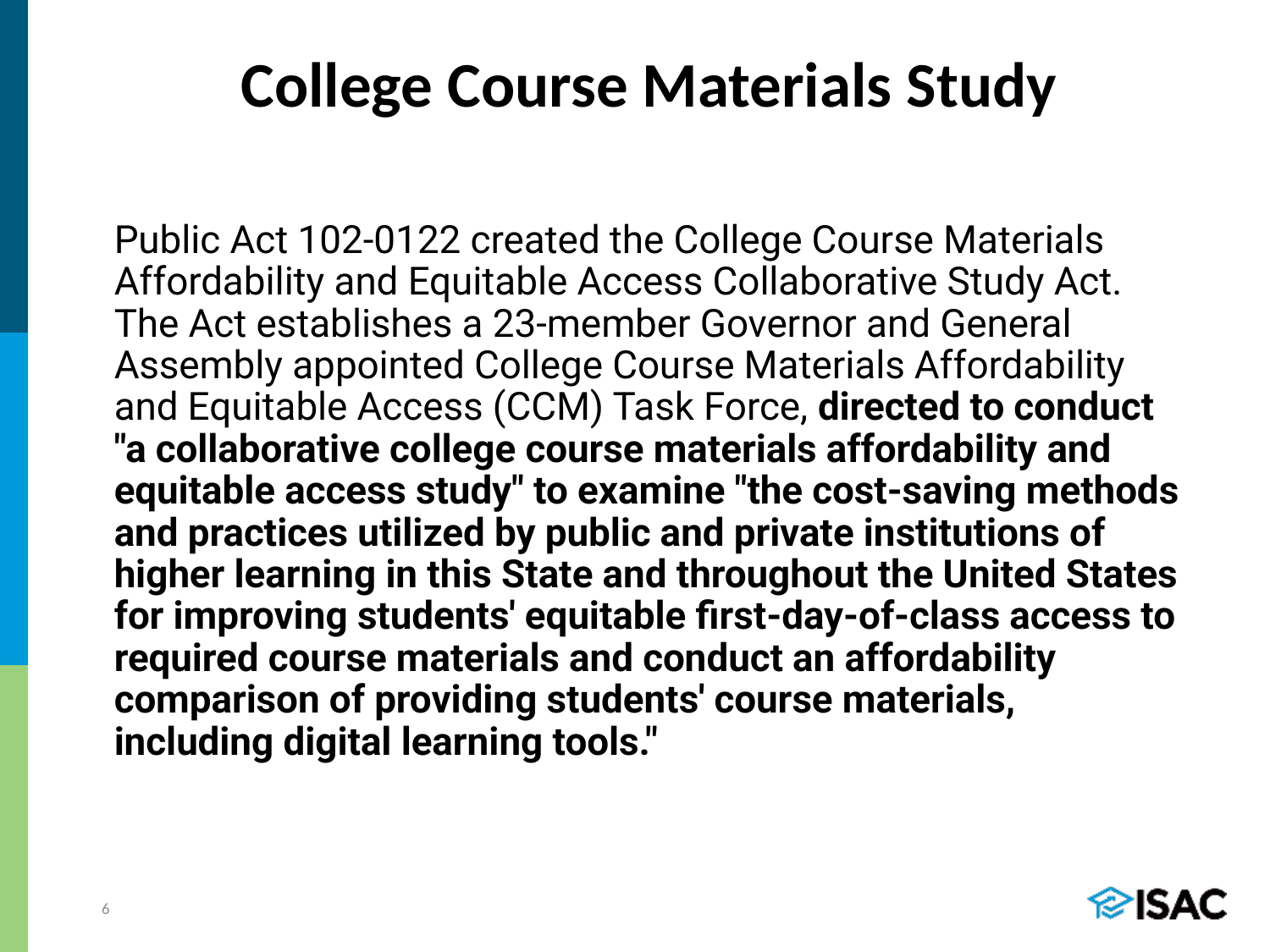

# College Course Materials Study

Public Act 102-0122 created the College Course Materials Affordability and Equitable Access Collaborative Study Act. The Act establishes a 23-member Governor and General Assembly appointed College Course Materials Affordability and Equitable Access (CCM) Task Force, directed to conduct "a collaborative college course materials affordability and equitable access study" to examine "the cost-saving methods and practices utilized by public and private institutions of higher learning in this State and throughout the United States for improving students' equitable first-day-of-class access to required course materials and conduct an affordability comparison of providing students' course materials, including digital learning tools."

6